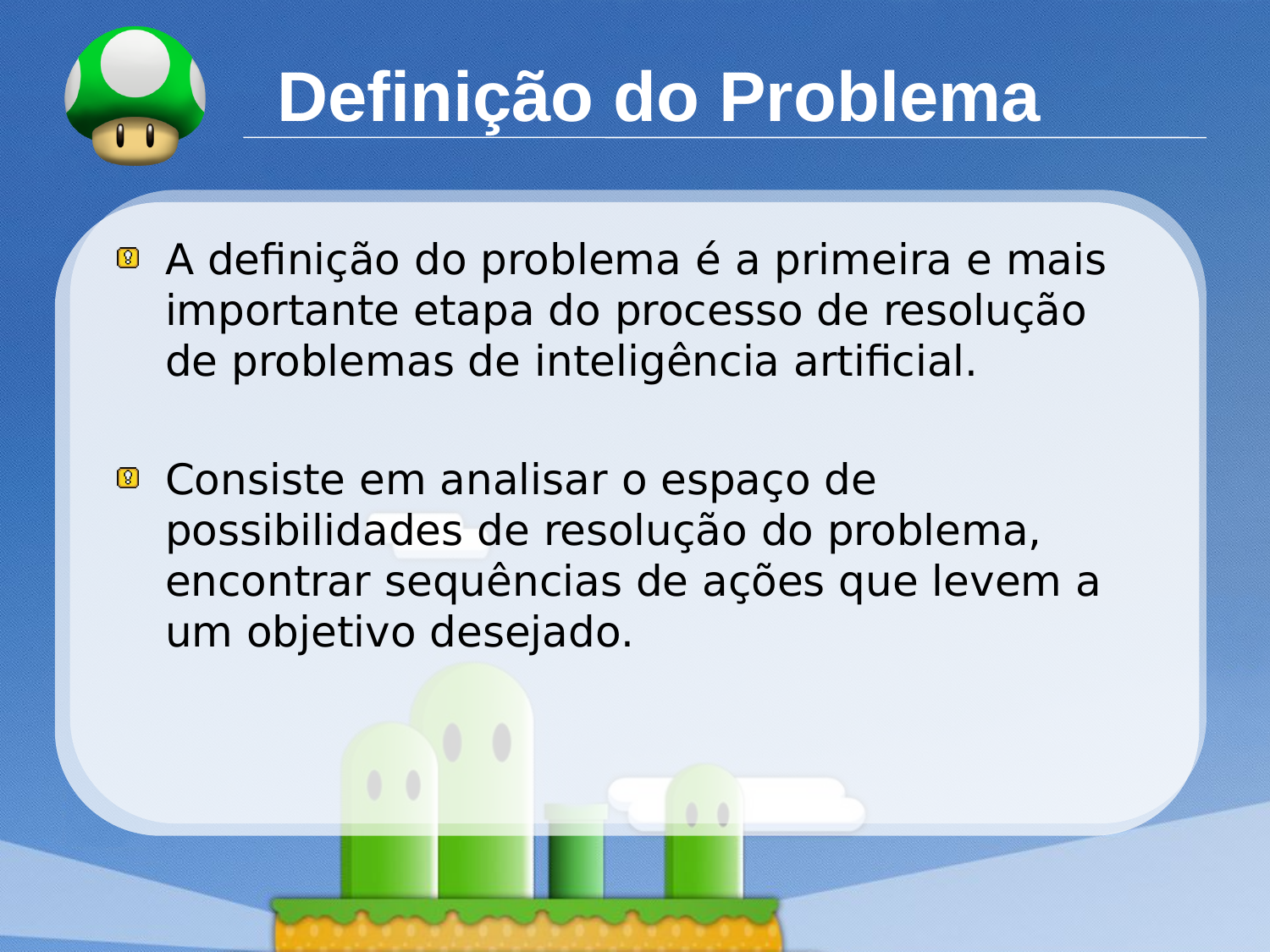

# Definição do Problema
A definição do problema é a primeira e mais importante etapa do processo de resolução de problemas de inteligência artificial.

Consiste em analisar o espaço de possibilidades de resolução do problema, encontrar sequências de ações que levem a um objetivo desejado.